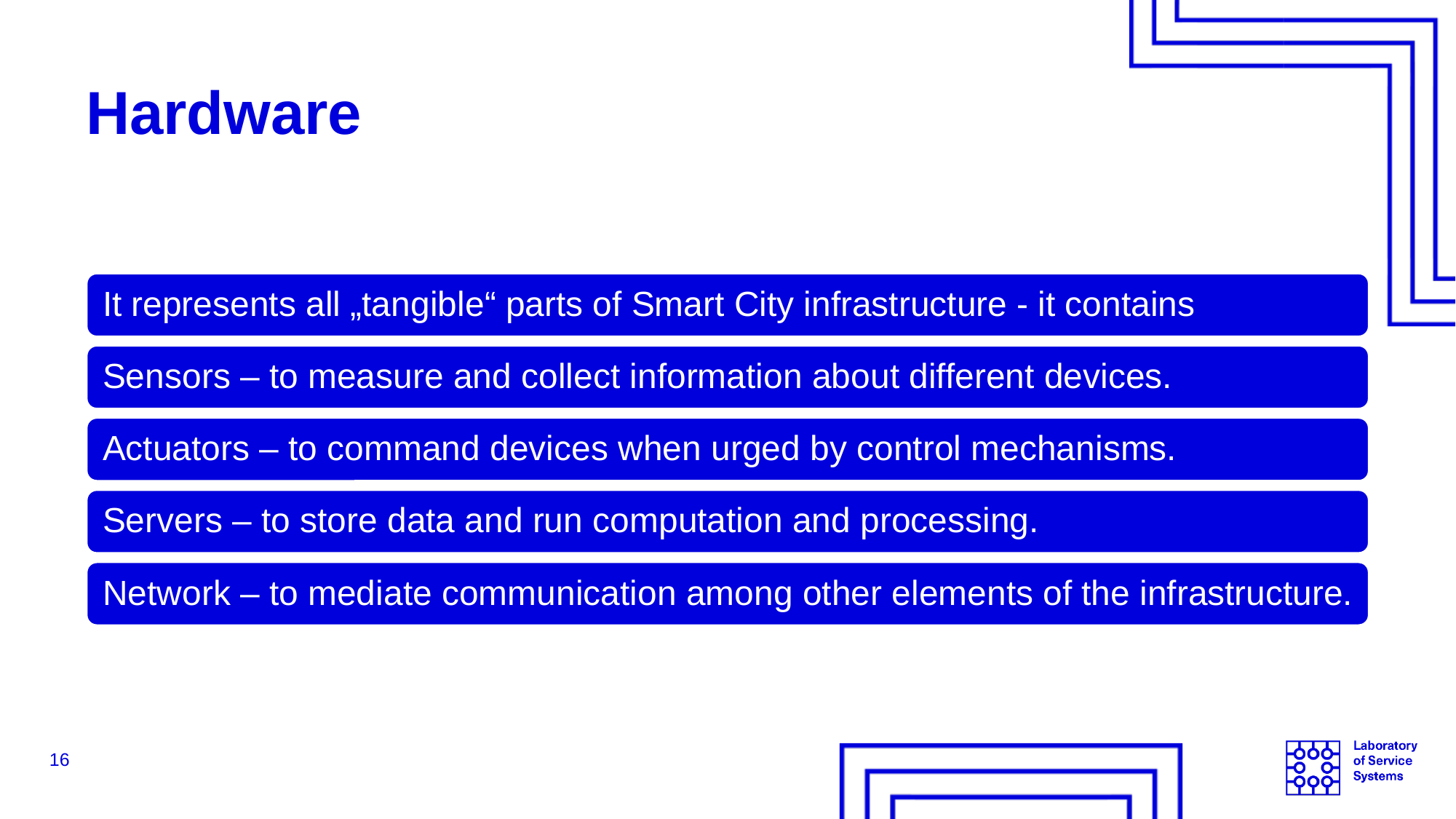

# Hardware
It represents all „tangible“ parts of Smart City infrastructure - it contains
Sensors – to measure and collect information about different devices.
Actuators – to command devices when urged by control mechanisms.
Servers – to store data and run computation and processing.
Network – to mediate communication among other elements of the infrastructure.
16